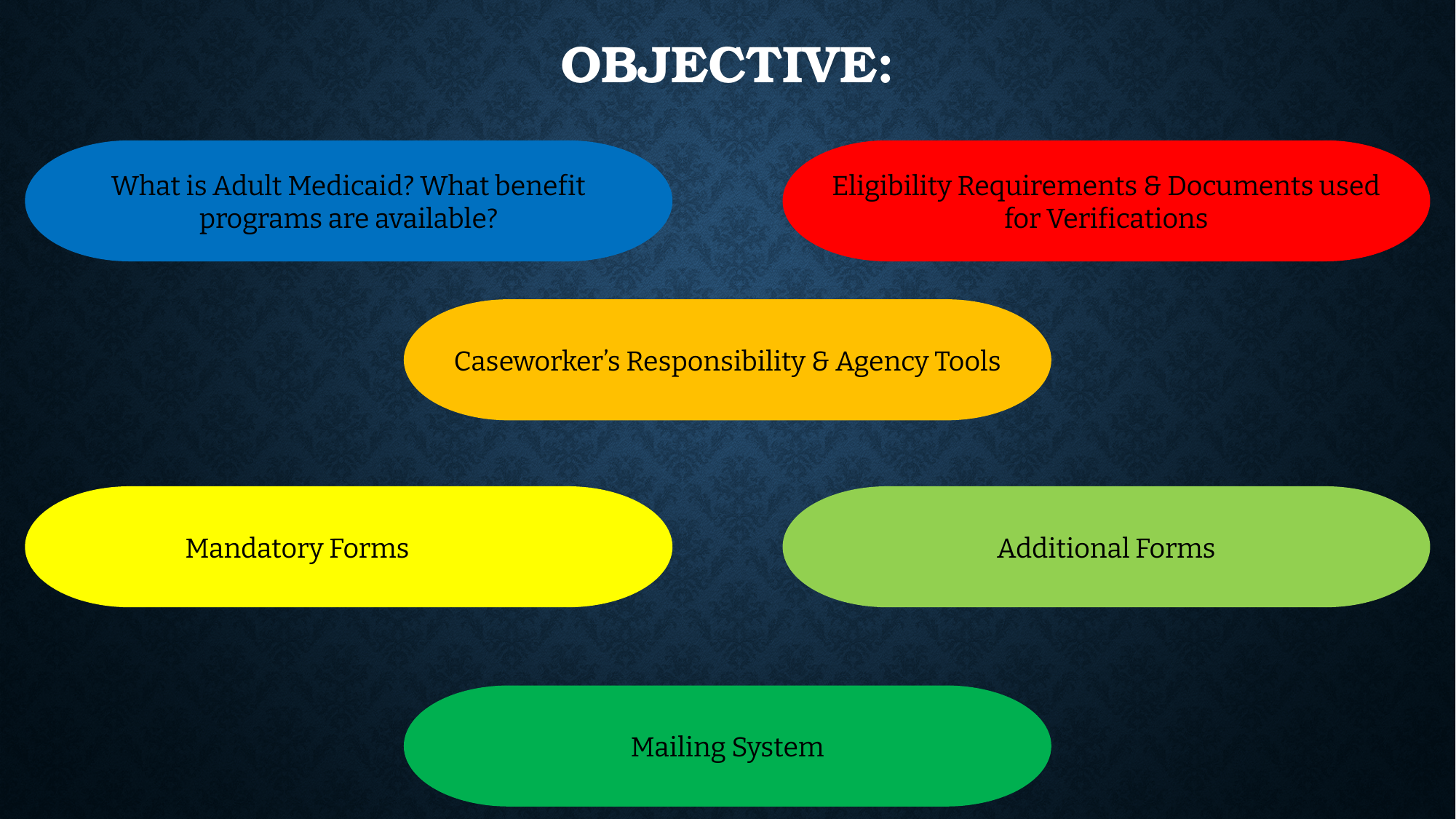

# Objective:
Eligibility Requirements & Documents used for Verifications
What is Adult Medicaid? What benefit programs are available?
Caseworker’s Responsibility & Agency Tools
Mandatory Forms
Additional Forms
Mailing System